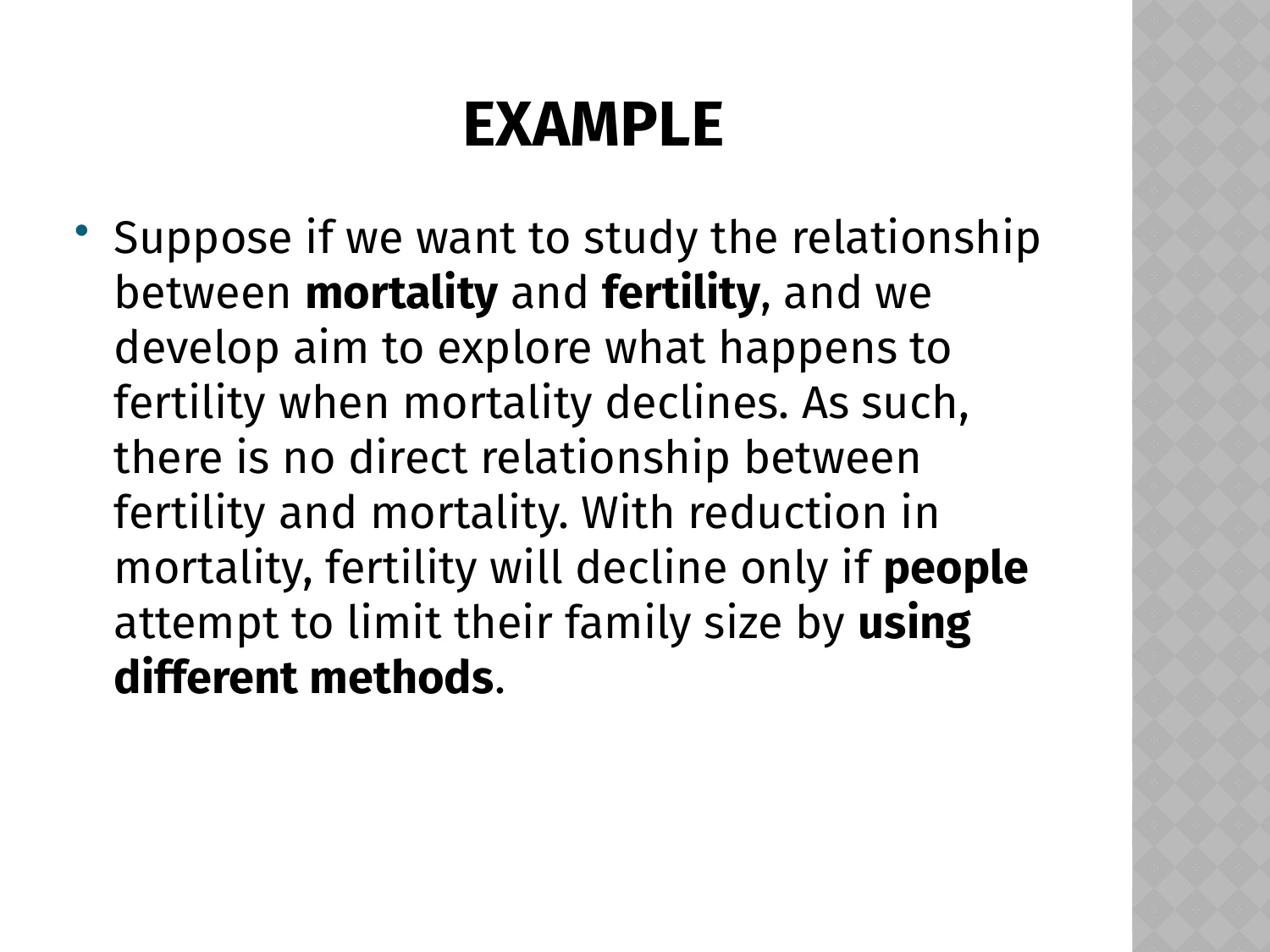

# Example
Suppose if we want to study the relationship between mortality and fertility, and we develop aim to explore what happens to fertility when mortality declines. As such, there is no direct relationship between fertility and mortality. With reduction in mortality, fertility will decline only if people attempt to limit their family size by using different methods.